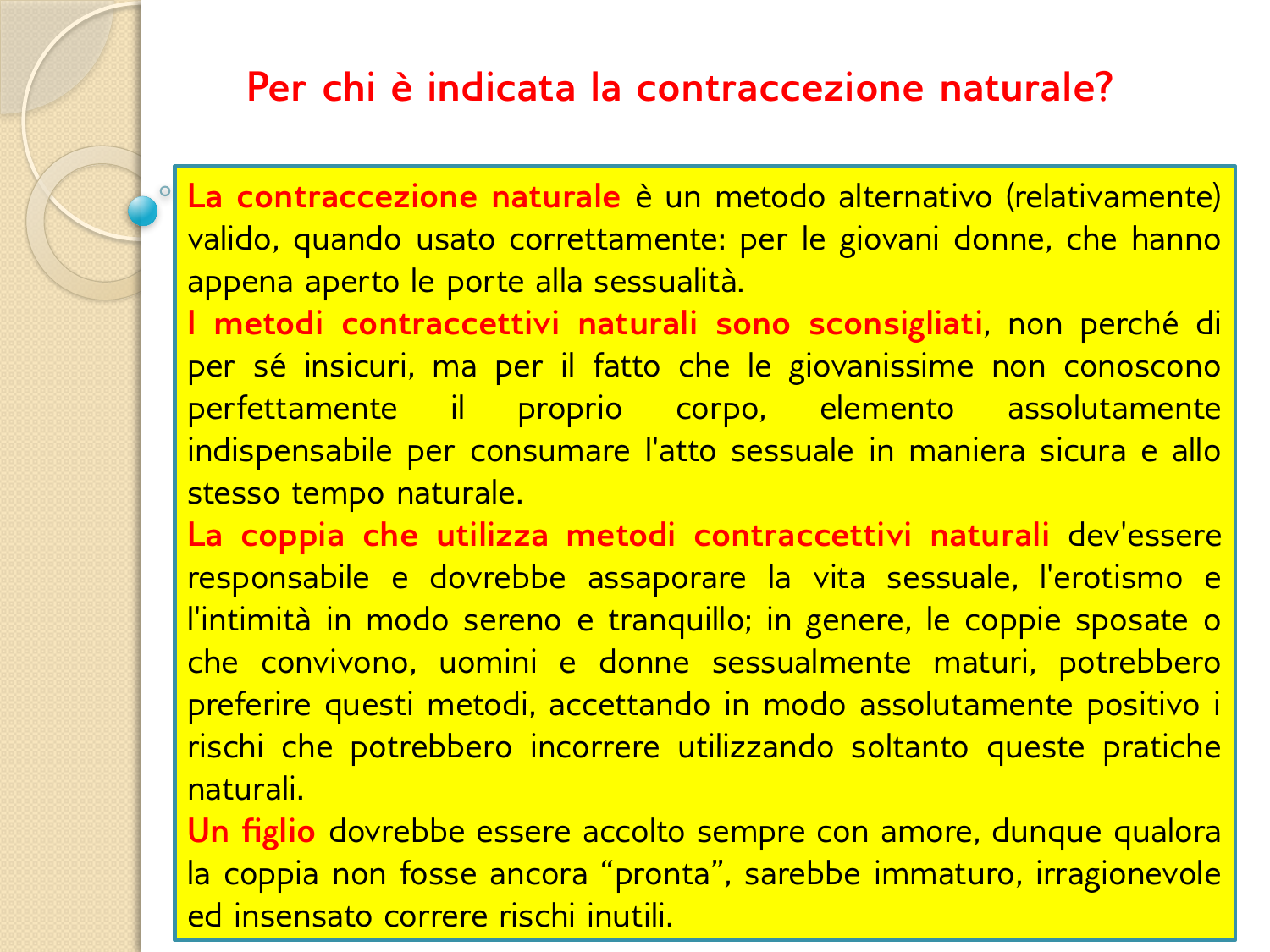

# Per chi è indicata la contraccezione naturale?
La contraccezione naturale è un metodo alternativo (relativamente) valido, quando usato correttamente: per le giovani donne, che hanno appena aperto le porte alla sessualità.
I metodi contraccettivi naturali sono sconsigliati, non perché di per sé insicuri, ma per il fatto che le giovanissime non conoscono perfettamente il proprio corpo, elemento assolutamente indispensabile per consumare l'atto sessuale in maniera sicura e allo stesso tempo naturale.
La coppia che utilizza metodi contraccettivi naturali dev'essere responsabile e dovrebbe assaporare la vita sessuale, l'erotismo e l'intimità in modo sereno e tranquillo; in genere, le coppie sposate o che convivono, uomini e donne sessualmente maturi, potrebbero preferire questi metodi, accettando in modo assolutamente positivo i rischi che potrebbero incorrere utilizzando soltanto queste pratiche naturali.
Un figlio dovrebbe essere accolto sempre con amore, dunque qualora la coppia non fosse ancora “pronta”, sarebbe immaturo, irragionevole ed insensato correre rischi inutili.
30/03/2020
18